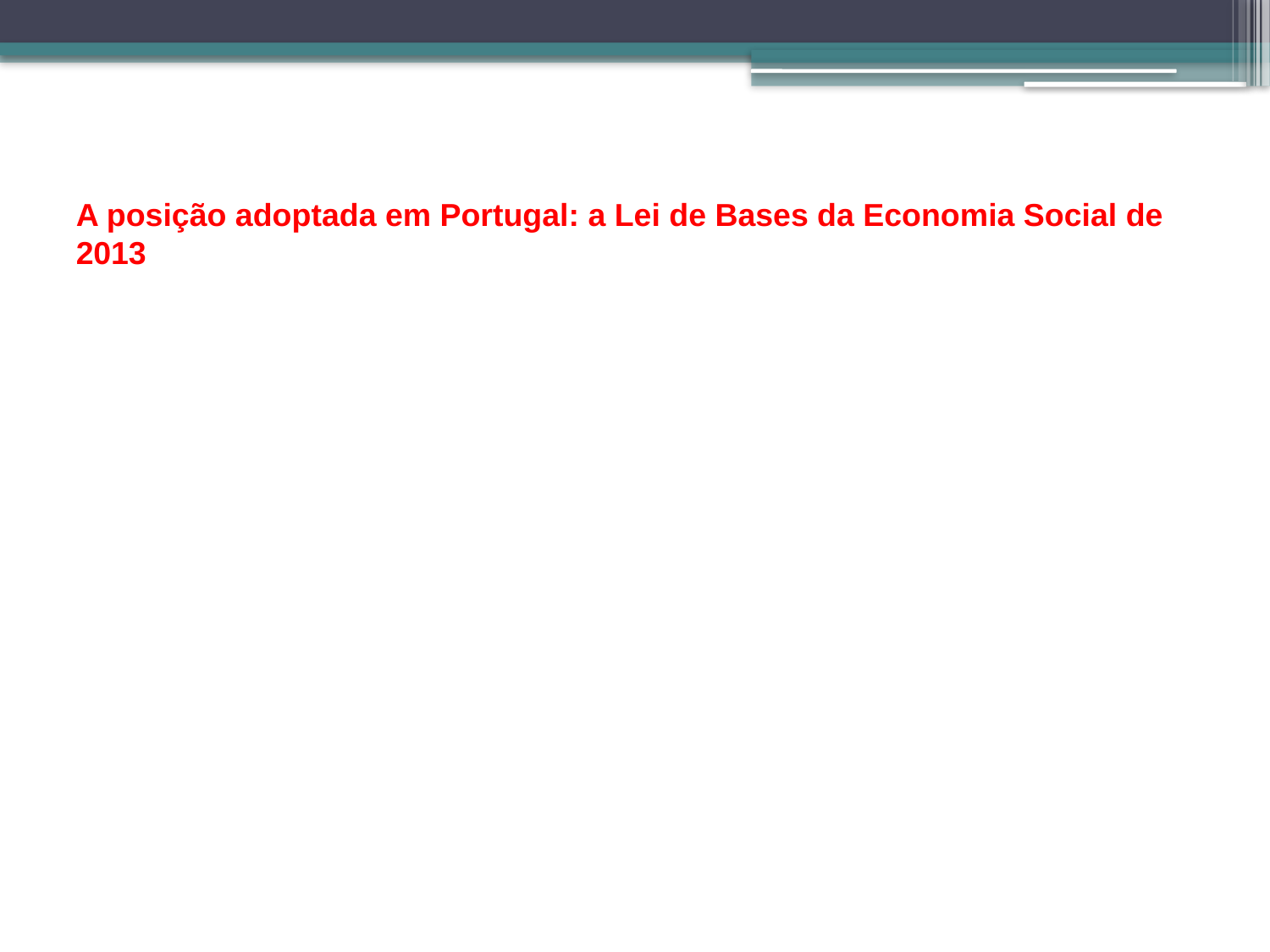

# A posição adoptada em Portugal: a Lei de Bases da Economia Social de 2013